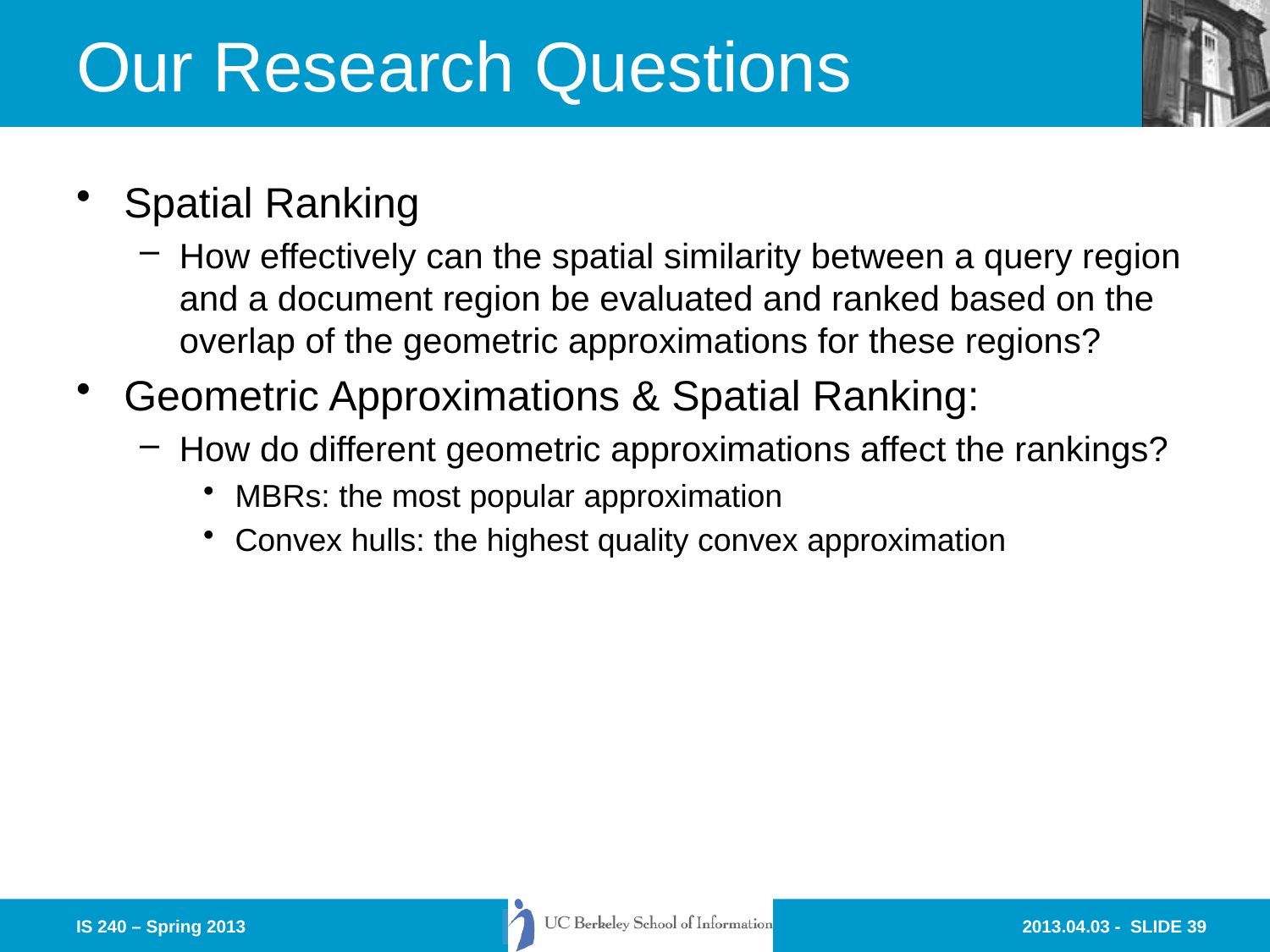

# Our Research Questions
Spatial Ranking
How effectively can the spatial similarity between a query region and a document region be evaluated and ranked based on the overlap of the geometric approximations for these regions?
Geometric Approximations & Spatial Ranking:
How do different geometric approximations affect the rankings?
MBRs: the most popular approximation
Convex hulls: the highest quality convex approximation
IS 240 – Spring 2013